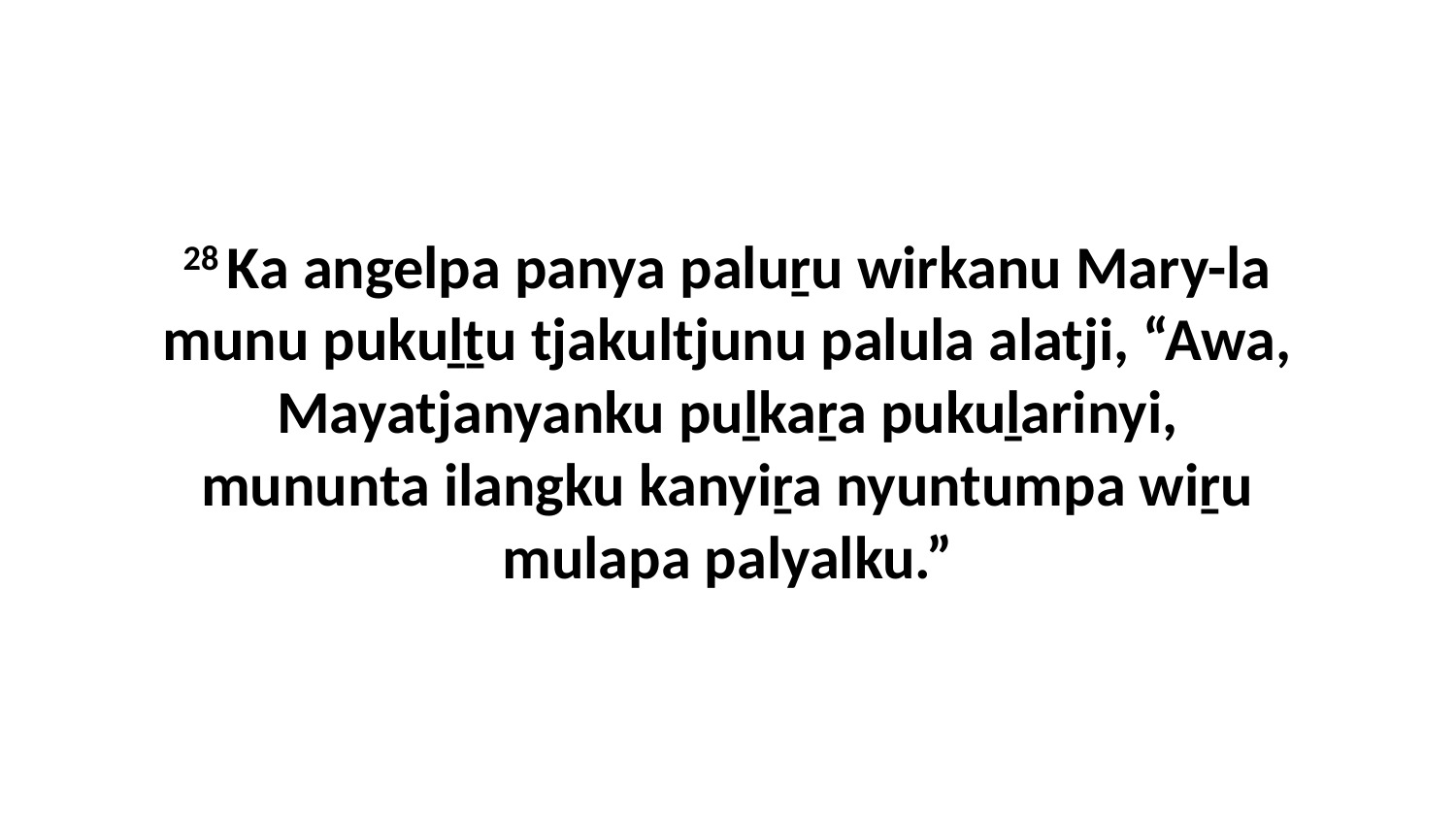

28 Ka angelpa panya paluṟu wirkanu Mary-la munu pukuḻṯu tjakultjunu palula alatji, “Awa, Mayatjanyanku puḻkaṟa pukuḻarinyi, mununta ilangku kanyiṟa nyuntumpa wiṟu mulapa palyalku.”